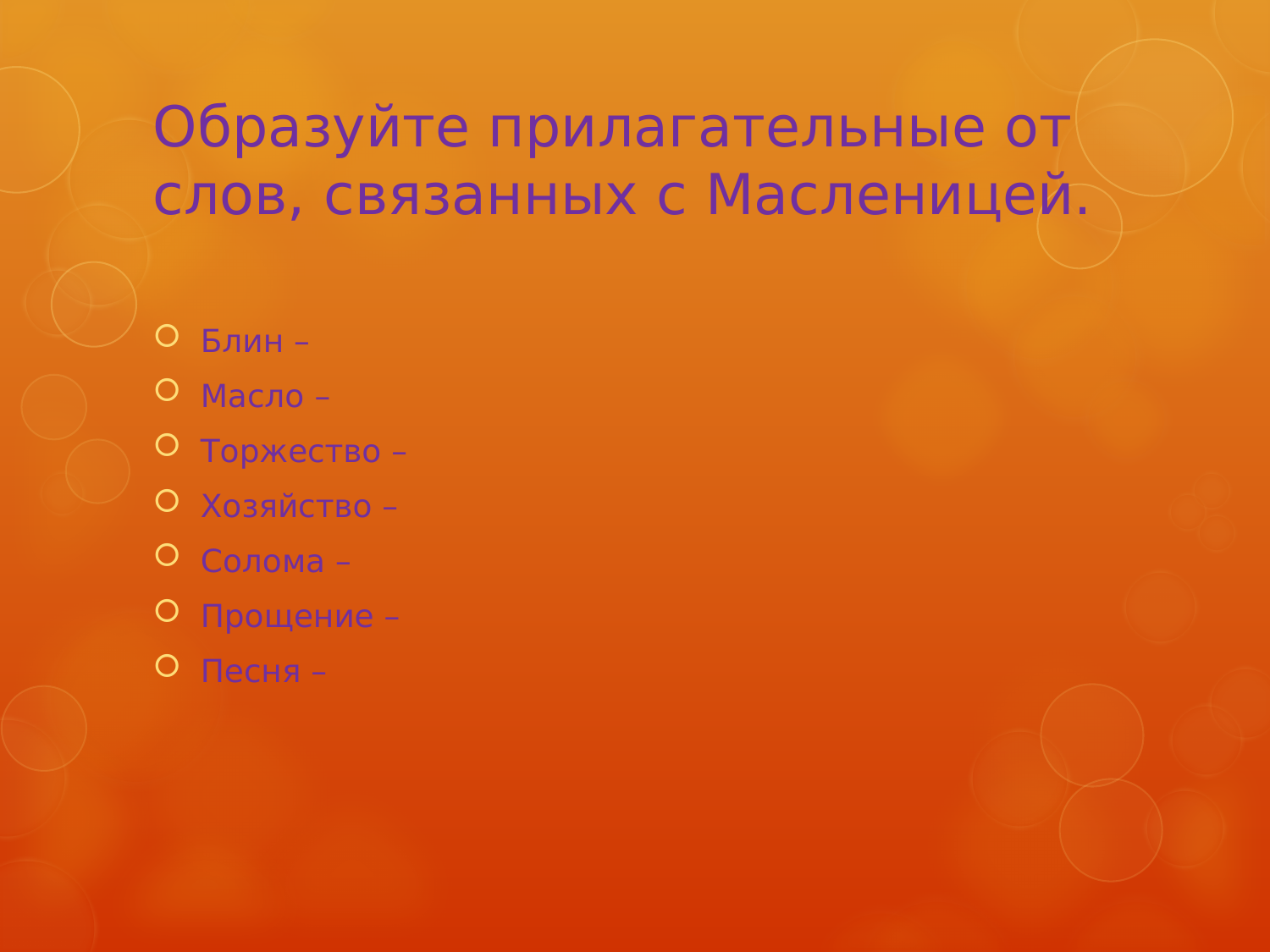

# Образуйте прилагательные от слов, связанных с Масленицей.
Блин –
Масло –
Торжество –
Хозяйство –
Солома –
Прощение –
Песня –